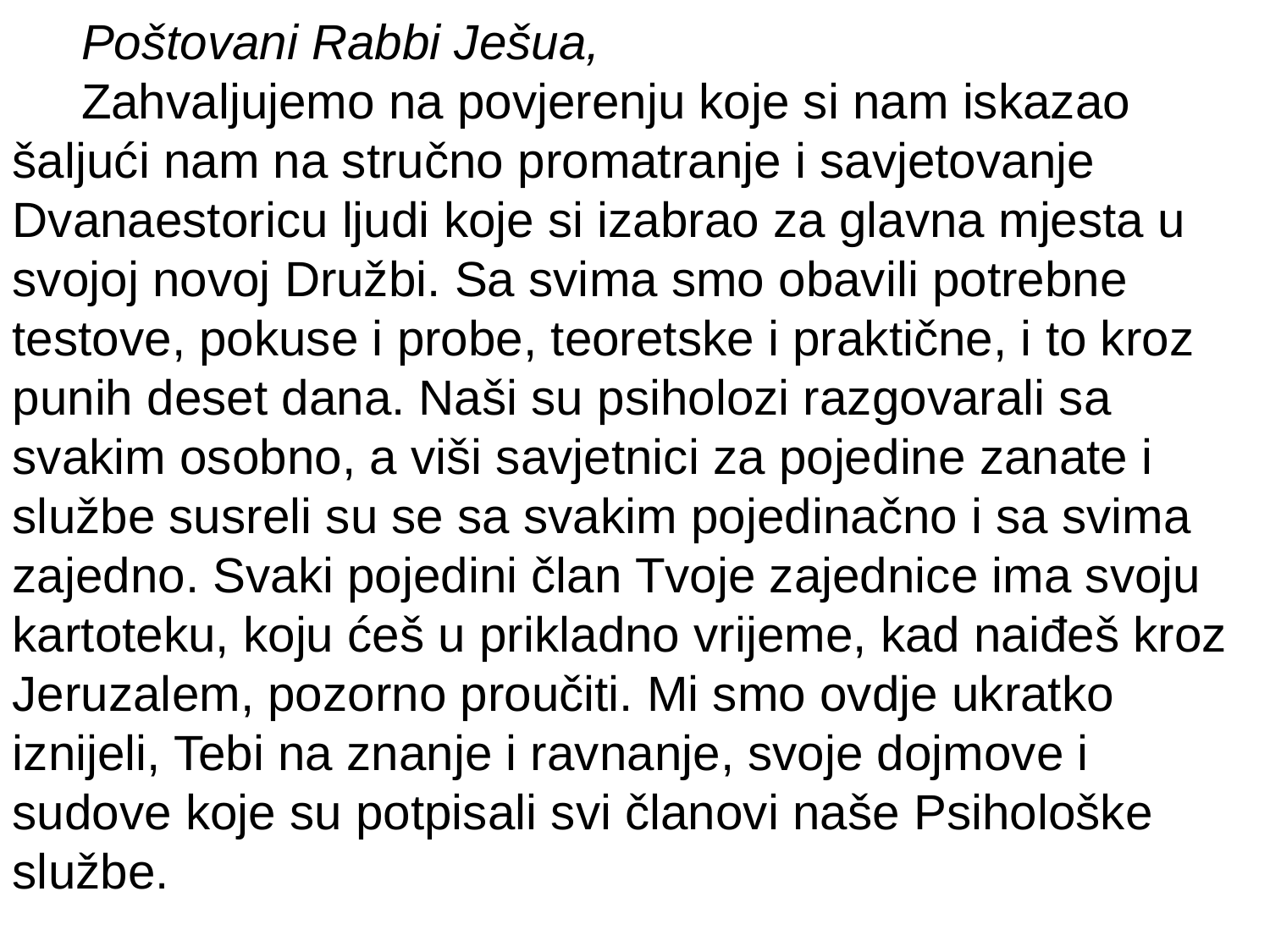

Poštovani Rabbi Ješua,
     Zahvaljujemo na povjerenju koje si nam iskazao šaljući nam na stručno promatranje i savjetovanje Dvanaestoricu ljudi koje si izabrao za glavna mjesta u svojoj novoj Družbi. Sa svima smo obavili potrebne testove, pokuse i probe, teoretske i praktične, i to kroz punih deset dana. Naši su psiholozi razgovarali sa svakim osobno, a viši savjetnici za pojedine zanate i službe susreli su se sa svakim pojedinačno i sa svima zajedno. Svaki pojedini član Tvoje zajednice ima svoju kartoteku, koju ćeš u prikladno vrijeme, kad naiđeš kroz Jeruzalem, pozorno proučiti. Mi smo ovdje ukratko iznijeli, Tebi na znanje i ravnanje, svoje dojmove i sudove koje su potpisali svi članovi naše Psihološke službe.